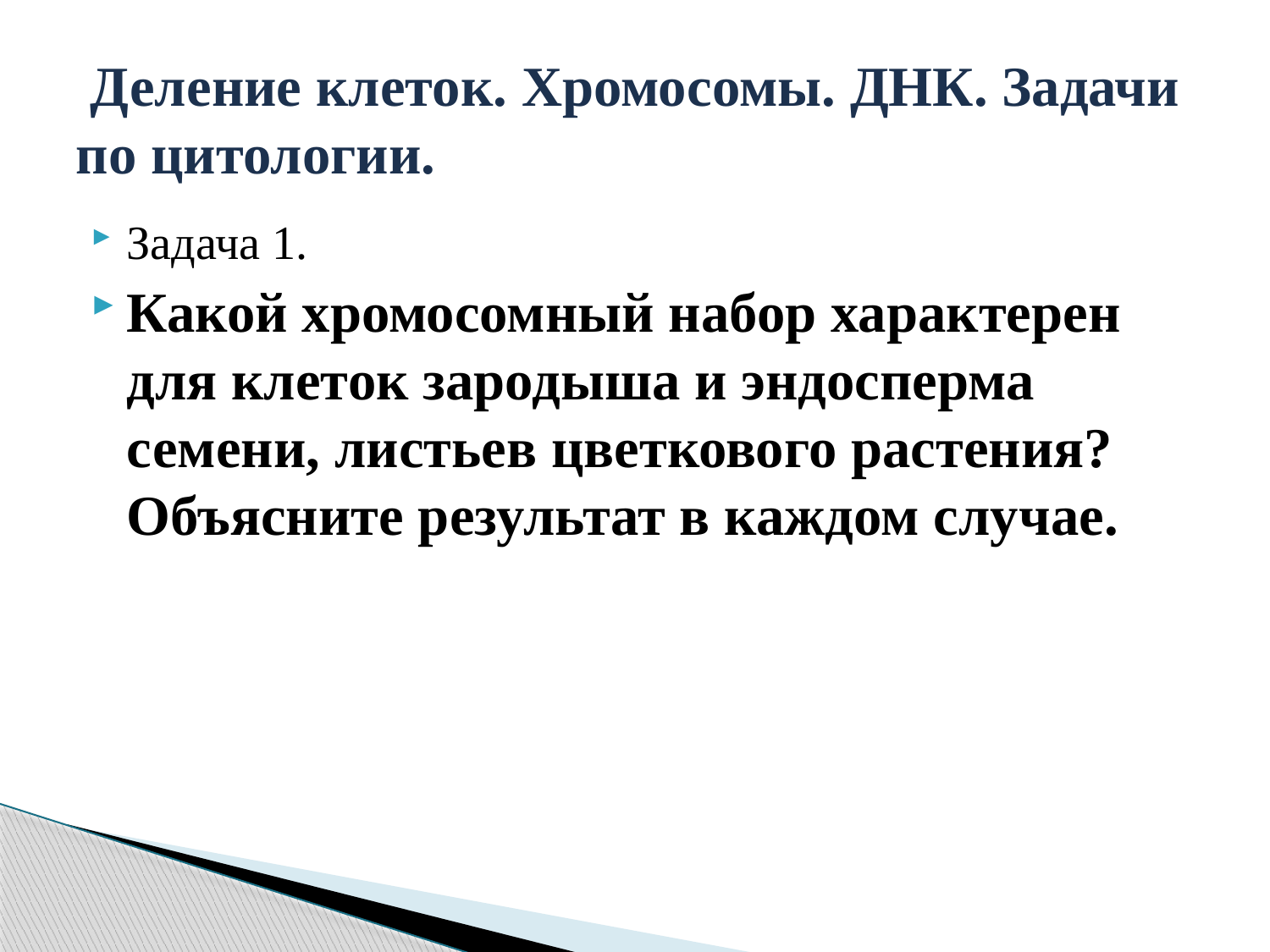

# Деление клеток. Хромосомы. ДНК. Задачи по цитологии.
Задача 1.
Какой хромосомный набор характерен для клеток зародыша и эндосперма семени, листьев цветкового растения? Объясните результат в каждом случае.